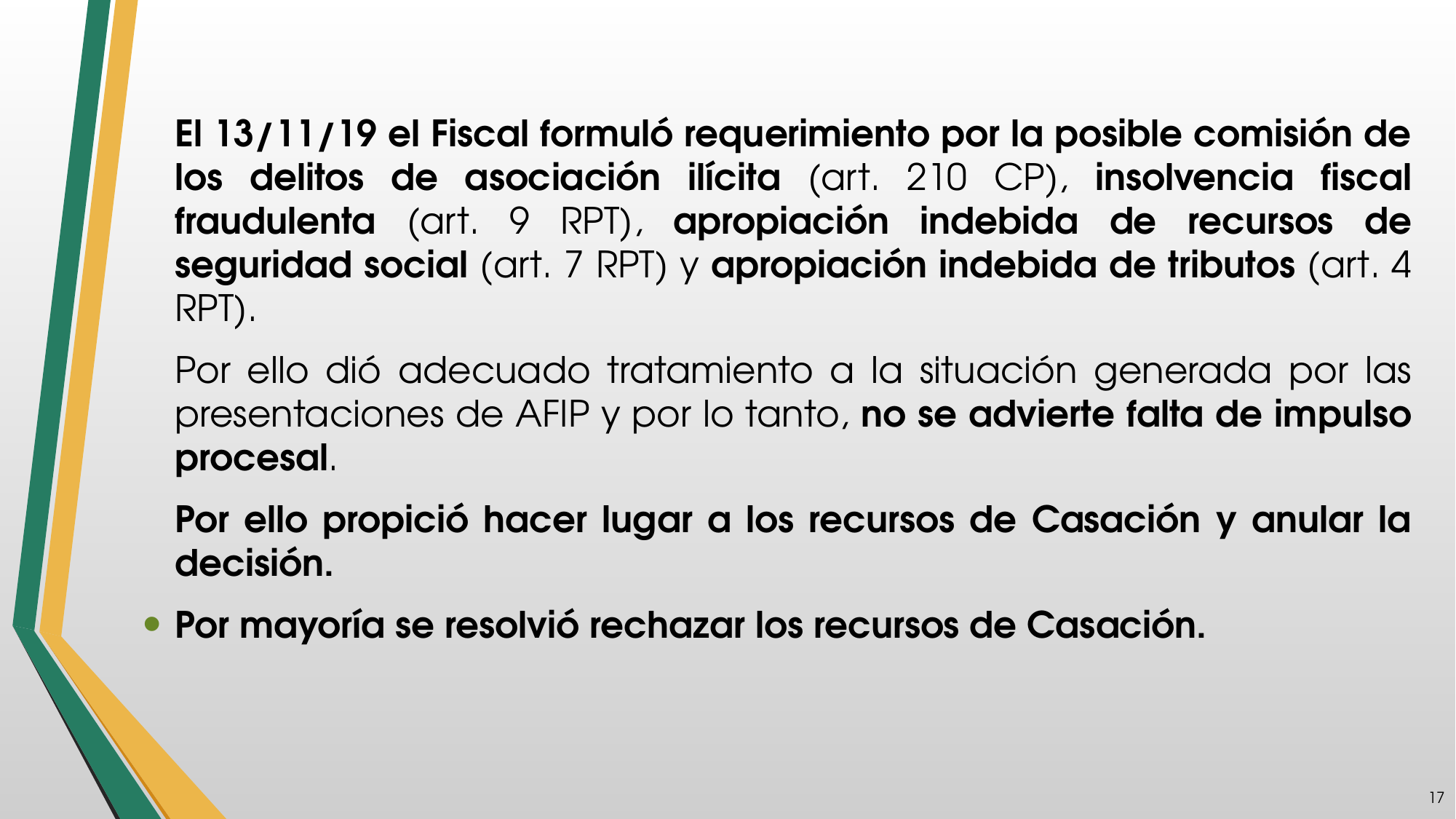

El 13/11/19 el Fiscal formuló requerimiento por la posible comisión de los delitos de asociación ilícita (art. 210 CP), insolvencia fiscal fraudulenta (art. 9 RPT), apropiación indebida de recursos de seguridad social (art. 7 RPT) y apropiación indebida de tributos (art. 4 RPT).
Por ello dió adecuado tratamiento a la situación generada por las presentaciones de AFIP y por lo tanto, no se advierte falta de impulso procesal.
Por ello propició hacer lugar a los recursos de Casación y anular la decisión.
Por mayoría se resolvió rechazar los recursos de Casación.
17